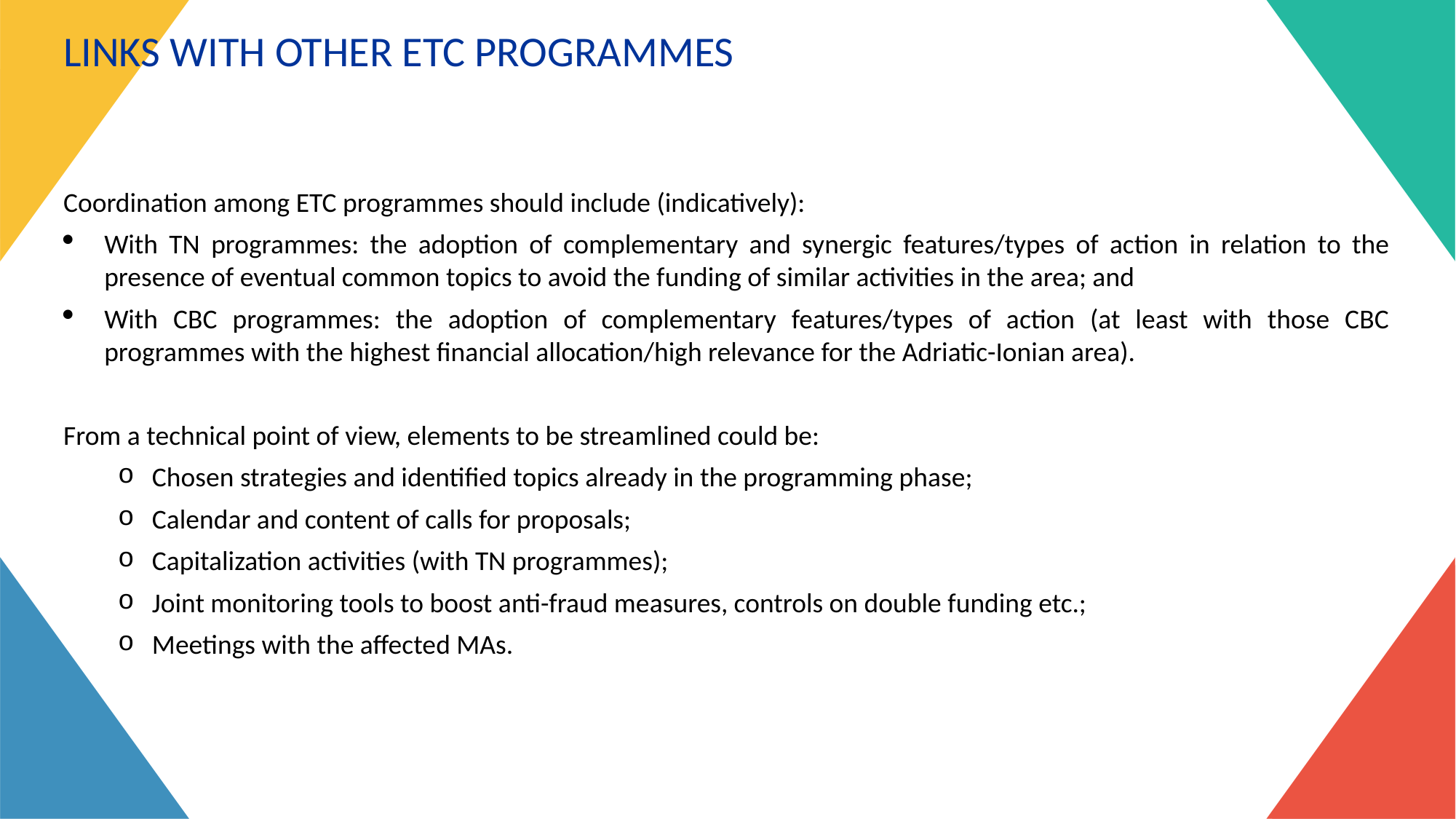

LINKS WITH OTHER ETC PROGRAMMES
Coordination among ETC programmes should include (indicatively):
With TN programmes: the adoption of complementary and synergic features/types of action in relation to the presence of eventual common topics to avoid the funding of similar activities in the area; and
With CBC programmes: the adoption of complementary features/types of action (at least with those CBC programmes with the highest financial allocation/high relevance for the Adriatic-Ionian area).

From a technical point of view, elements to be streamlined could be:
Chosen strategies and identified topics already in the programming phase;
Calendar and content of calls for proposals;
Capitalization activities (with TN programmes);
Joint monitoring tools to boost anti-fraud measures, controls on double funding etc.;
Meetings with the affected MAs.